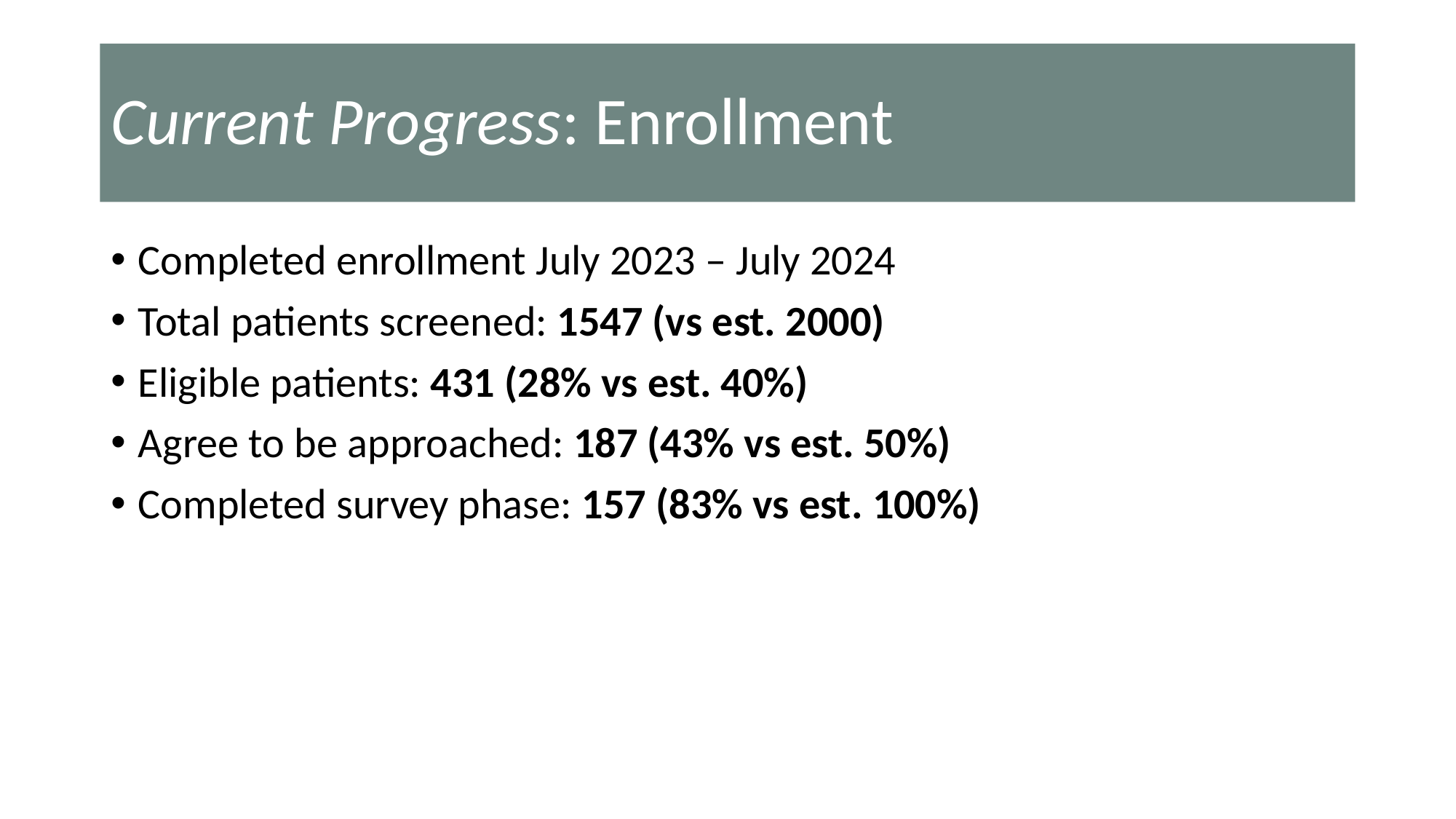

# Current Progress: Enrollment
Completed enrollment July 2023 – July 2024
Total patients screened: 1547 (vs est. 2000)
Eligible patients: 431 (28% vs est. 40%)
Agree to be approached: 187 (43% vs est. 50%)
Completed survey phase: 157 (83% vs est. 100%)